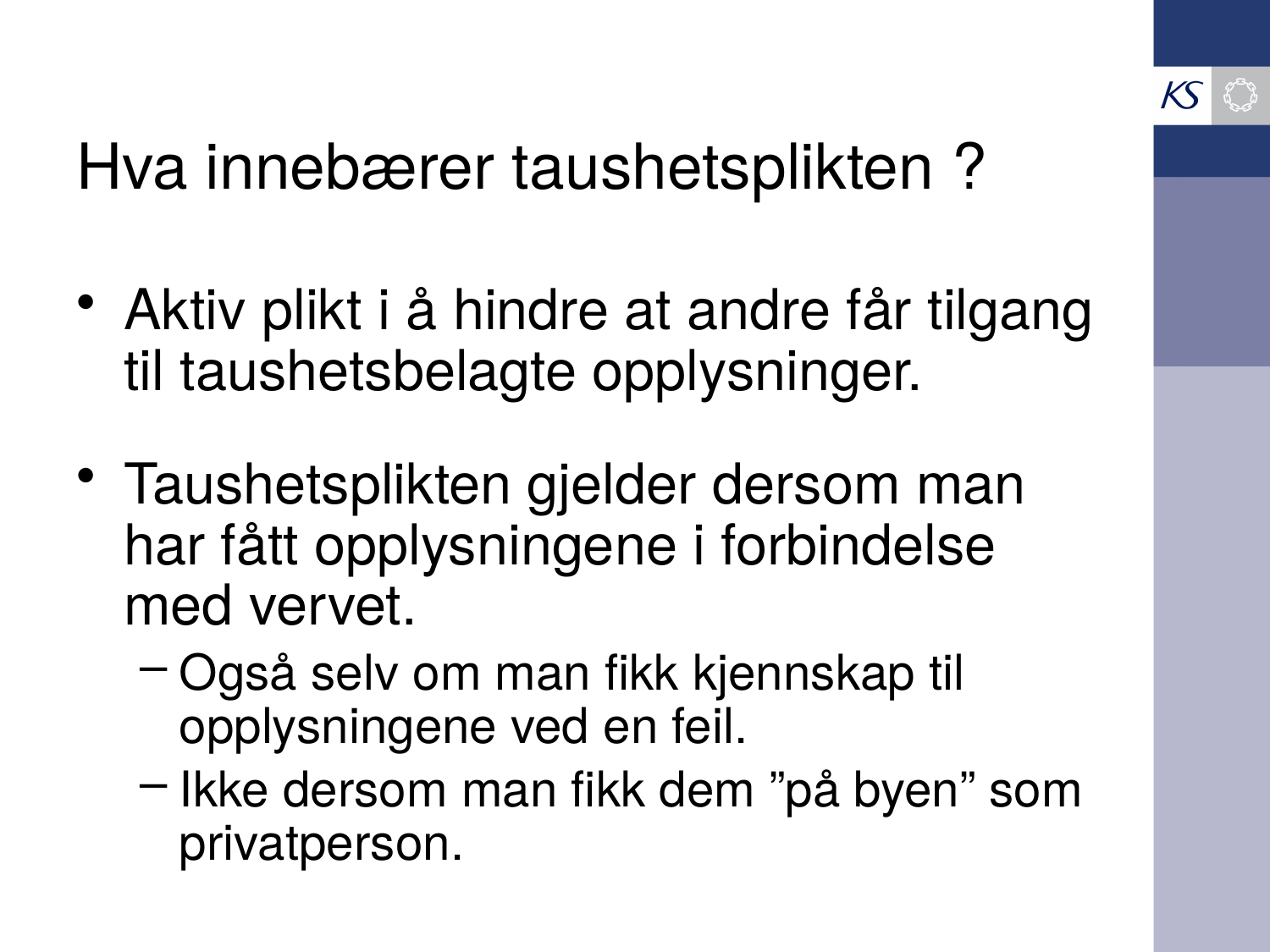

# Hva innebærer taushetsplikten ?
Aktiv plikt i å hindre at andre får tilgang til taushetsbelagte opplysninger.

Taushetsplikten gjelder dersom man har fått opplysningene i forbindelse med vervet.
Også selv om man fikk kjennskap til opplysningene ved en feil.
Ikke dersom man fikk dem ”på byen” som privatperson.

Brudd på taushetsplikten er straffbart etter straffeloven og kan føre til:
Fengsel i 3 mnd.
Fradømmes retten til å fungere i vervet.
Erstatningsansvar.